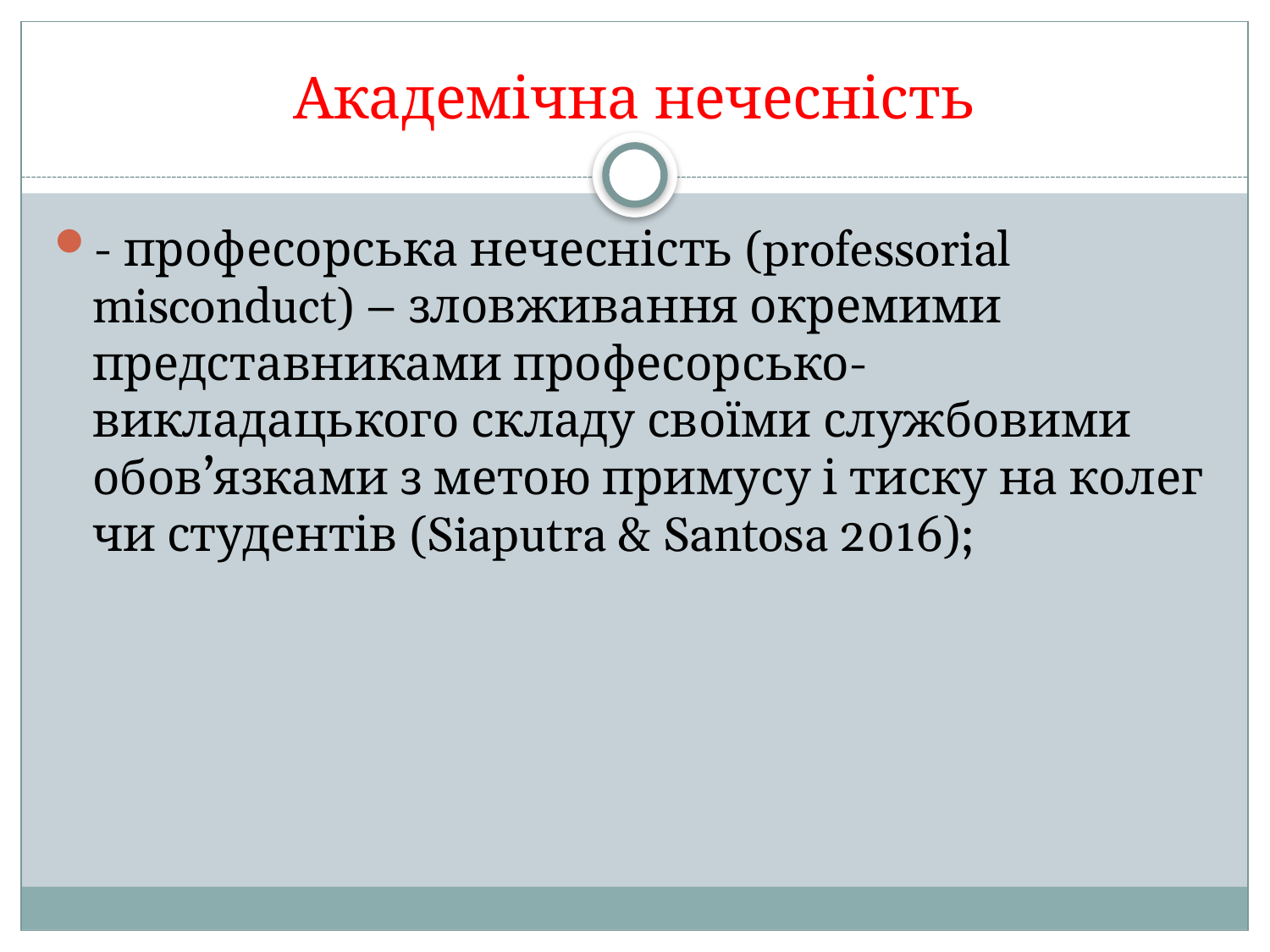

# Академічна нечесність
- професорська нечесність (professorial misconduct) – зловживання окремими представниками професорсько-викладацького складу своїми службовими обов’язками з метою примусу і тиску на колег чи студентів (Siaputra & Santosa 2016);